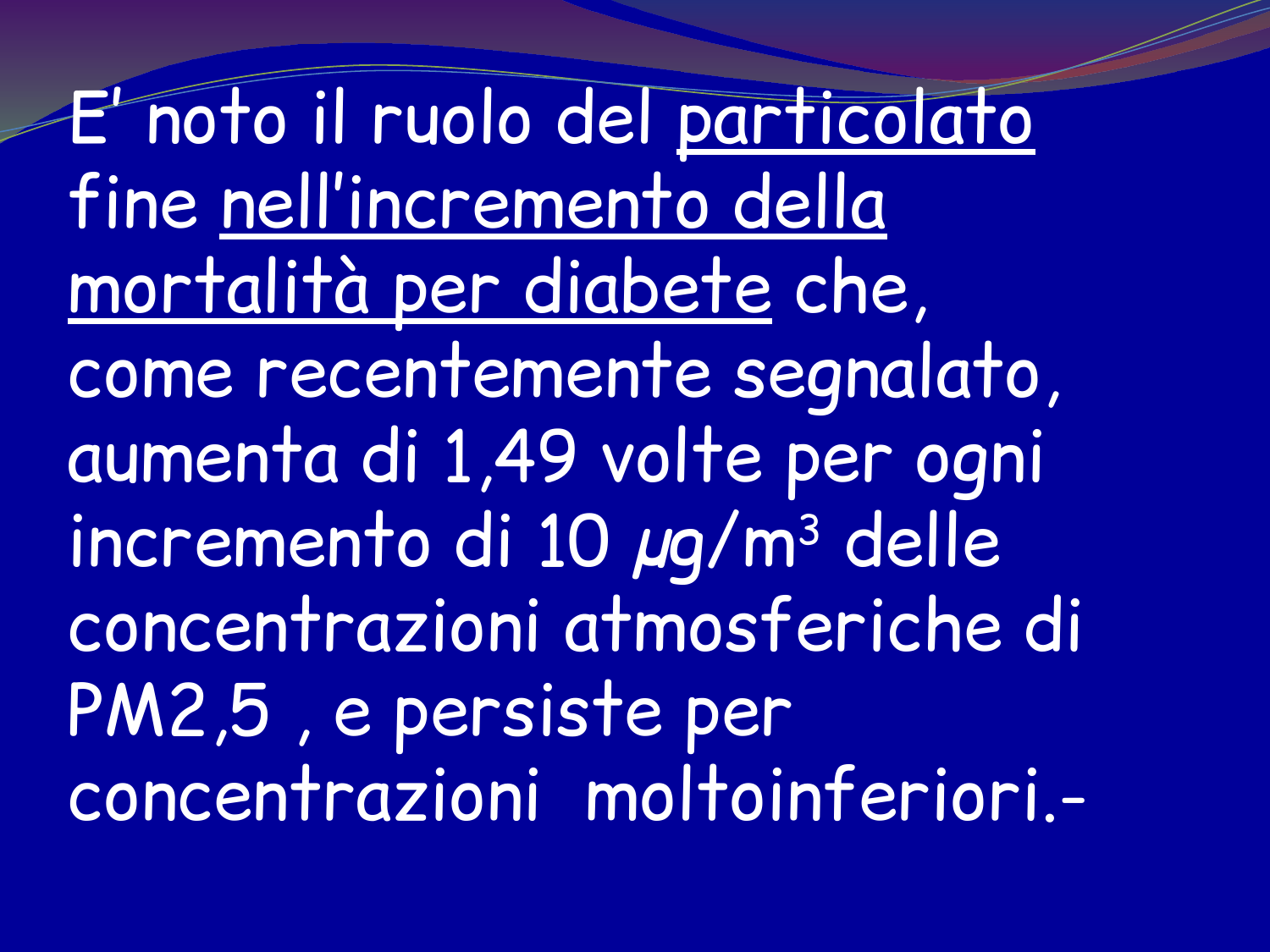

E’ noto il ruolo del particolato fine nell’incremento della mortalità per diabete che, come recentemente segnalato, aumenta di 1,49 volte per ogni incremento di 10 µg/m3 delle concentrazioni atmosferiche di PM2,5 , e persiste per concentrazioni  moltoinferiori.-